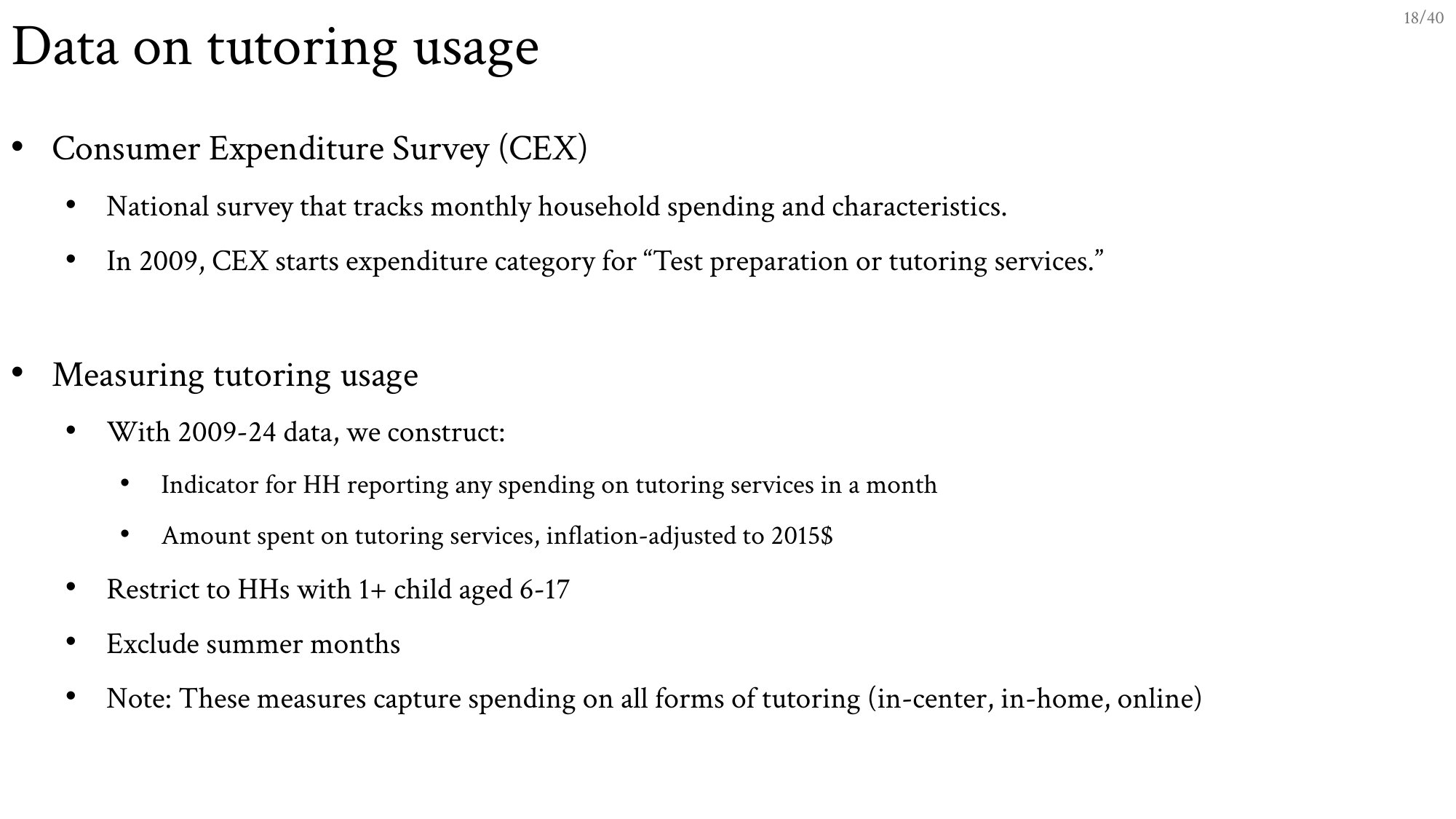

Data on tutoring usage

Consumer Expenditure Survey (CEX)
National survey that tracks monthly household spending and characteristics.
In 2009, CEX starts expenditure category for “Test preparation or tutoring services.”

Measuring tutoring usage
With 2009-24 data, we construct:
Indicator for HH reporting any spending on tutoring services in a month
Amount spent on tutoring services, inflation-adjusted to 2015$
Restrict to HHs with 1+ child aged 6-17
Exclude summer months
Note: These measures capture spending on all forms of tutoring (in-center, in-home, online)
18/40